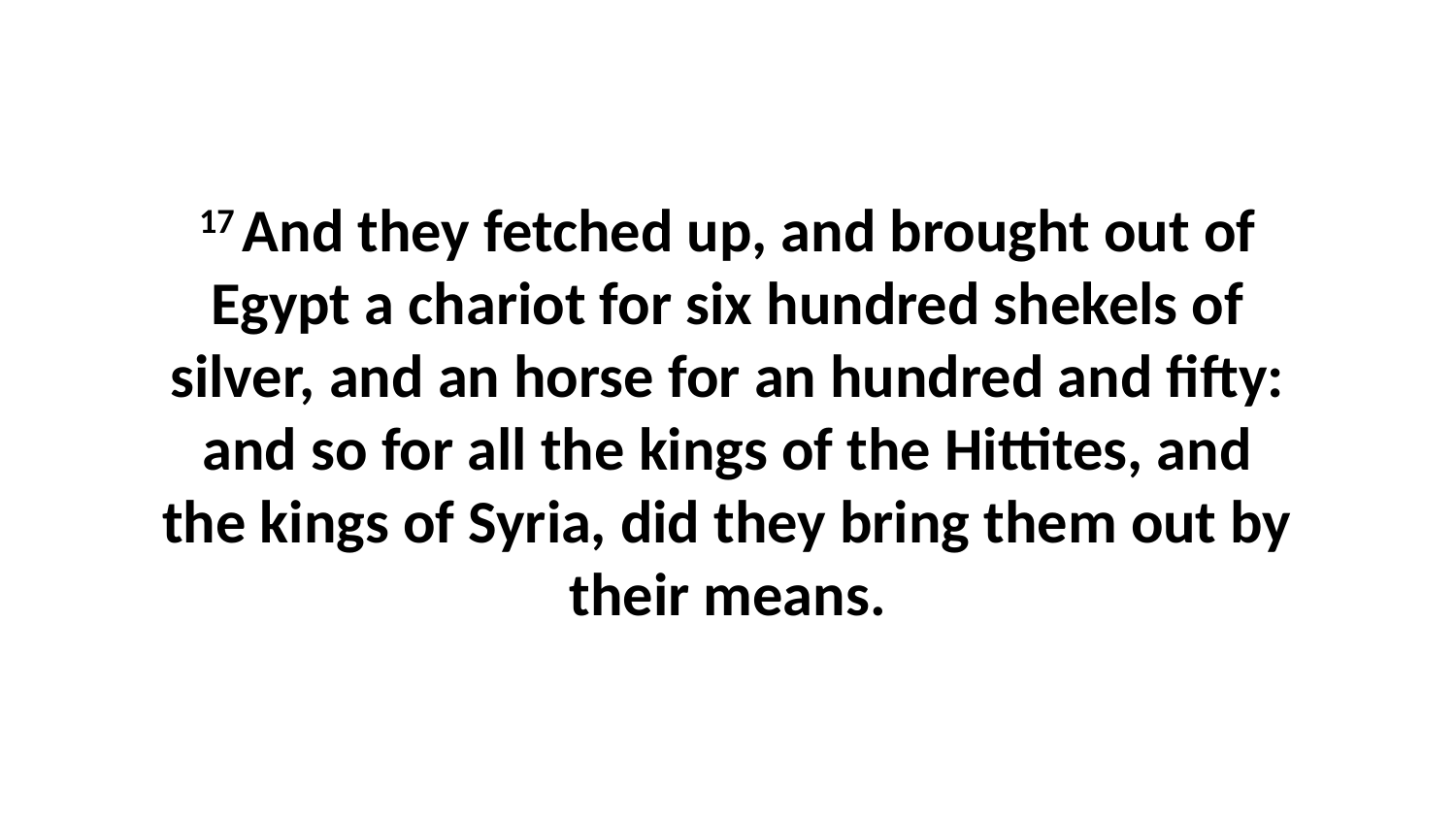

17 And they fetched up, and brought out of Egypt a chariot for six hundred shekels of silver, and an horse for an hundred and fifty: and so for all the kings of the Hittites, and the kings of Syria, did they bring them out by their means.